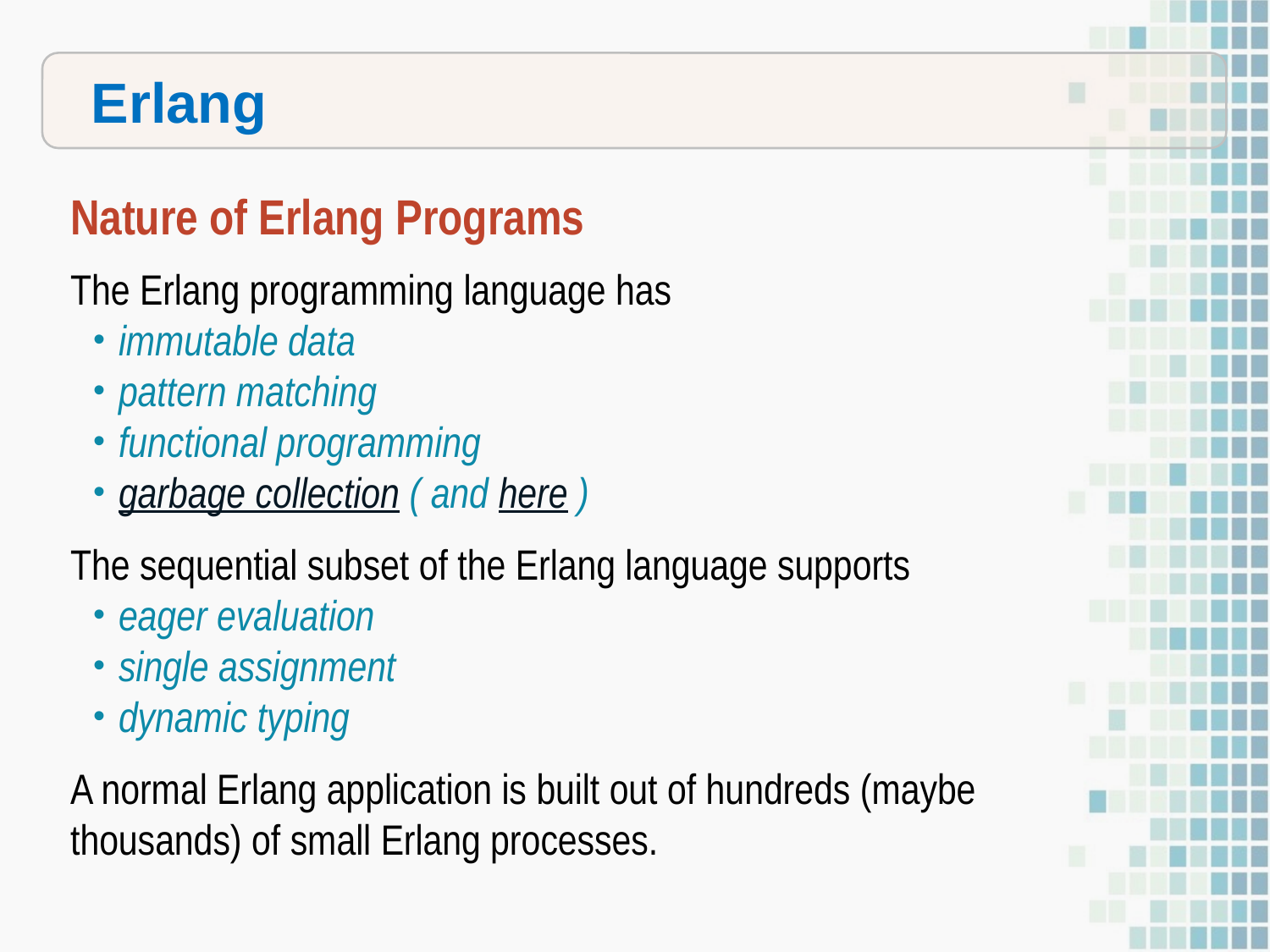

Erlang
Nature of Erlang Programs
The Erlang programming language has
immutable data
pattern matching
functional programming
garbage collection ( and here )
The sequential subset of the Erlang language supports
eager evaluation
single assignment
dynamic typing
A normal Erlang application is built out of hundreds (maybe thousands) of small Erlang processes.